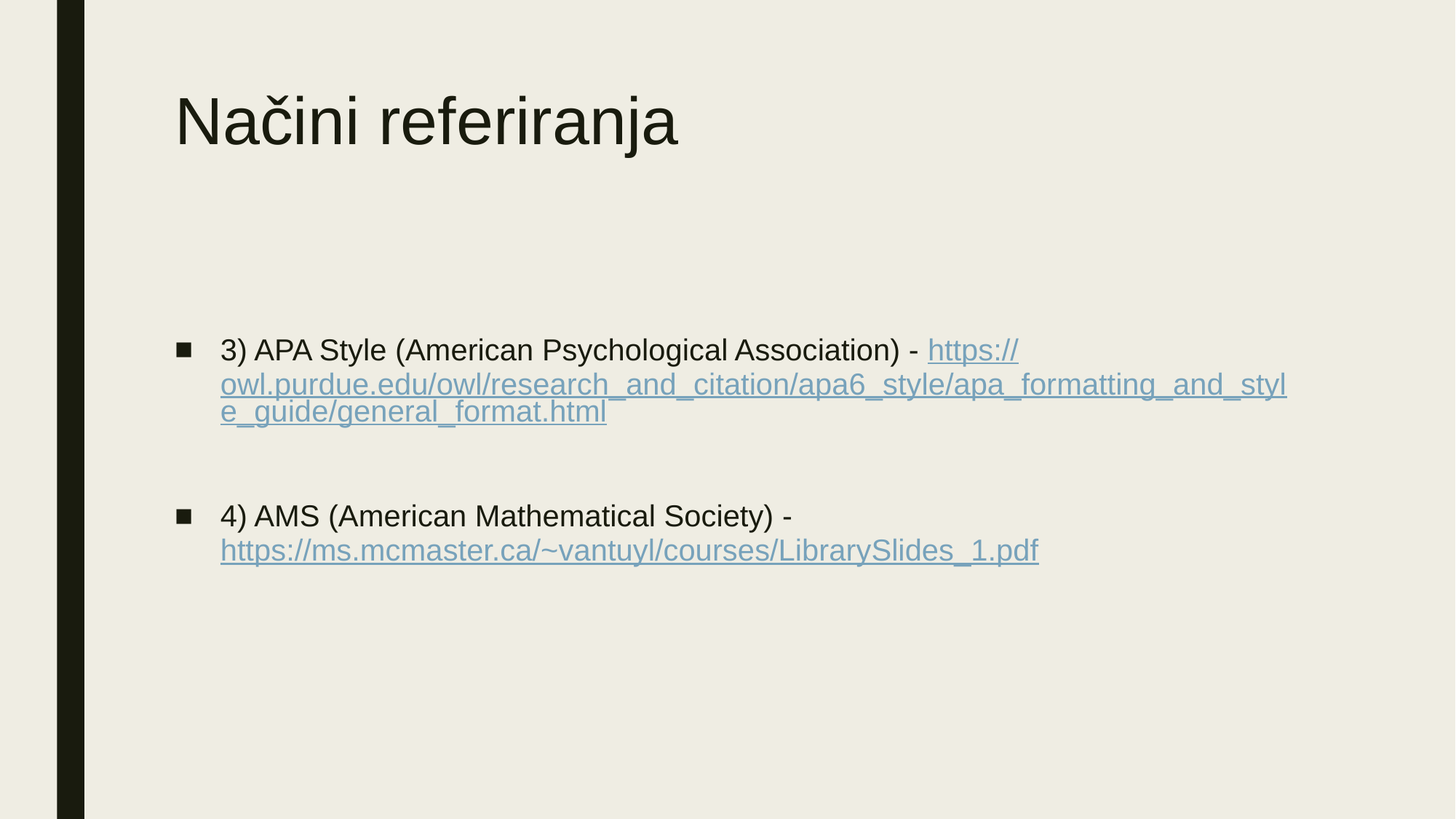

# Načini referiranja

3) APA Style (American Psychological Association) - https://owl.purdue.edu/owl/research_and_citation/apa6_style/apa_formatting_and_style_guide/general_format.html

4) AMS (American Mathematical Society) - https://ms.mcmaster.ca/~vantuyl/courses/LibrarySlides_1.pdf